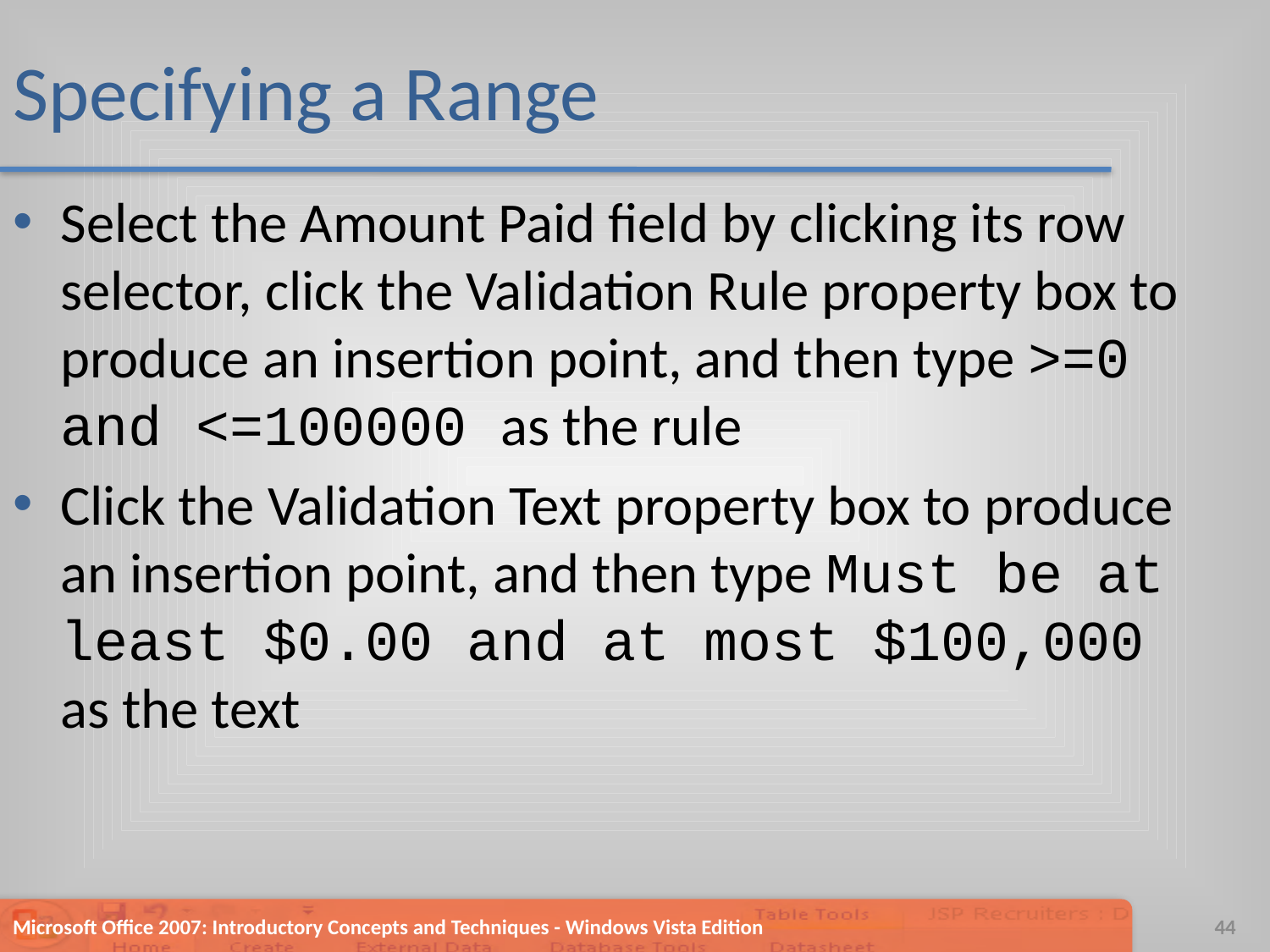

# Specifying a Range
Select the Amount Paid field by clicking its row selector, click the Validation Rule property box to produce an insertion point, and then type >=0 and <=100000 as the rule
Click the Validation Text property box to produce an insertion point, and then type Must be at least $0.00 and at most $100,000 as the text
Microsoft Office 2007: Introductory Concepts and Techniques - Windows Vista Edition
44